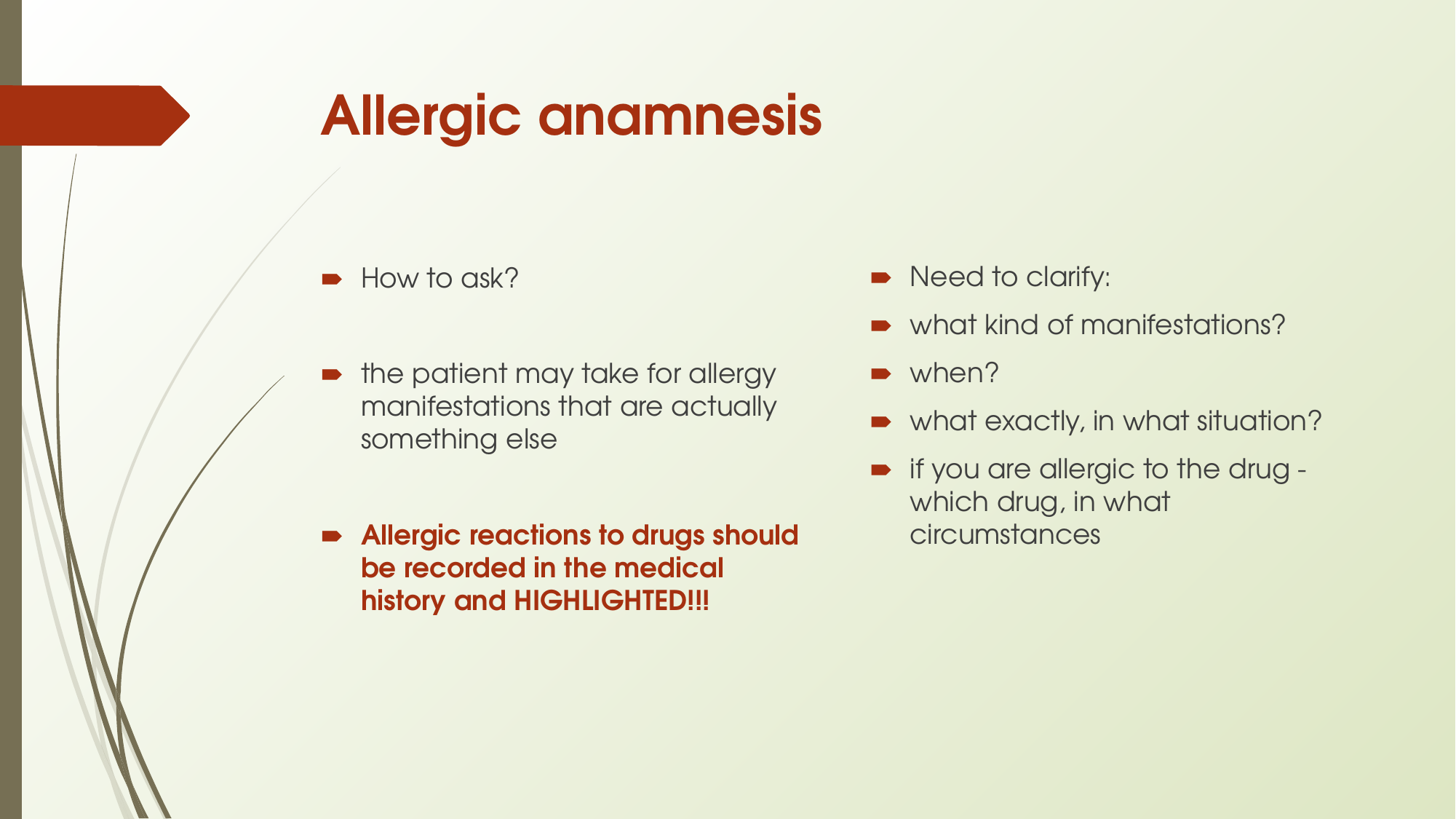

# Allergic anamnesis
Need to clarify:
what kind of manifestations?
when?
what exactly, in what situation?
if you are allergic to the drug - which drug, in what circumstances

How to ask?

the patient may take for allergy manifestations that are actually something else

Allergic reactions to drugs should be recorded in the medical history and HIGHLIGHTED!!!